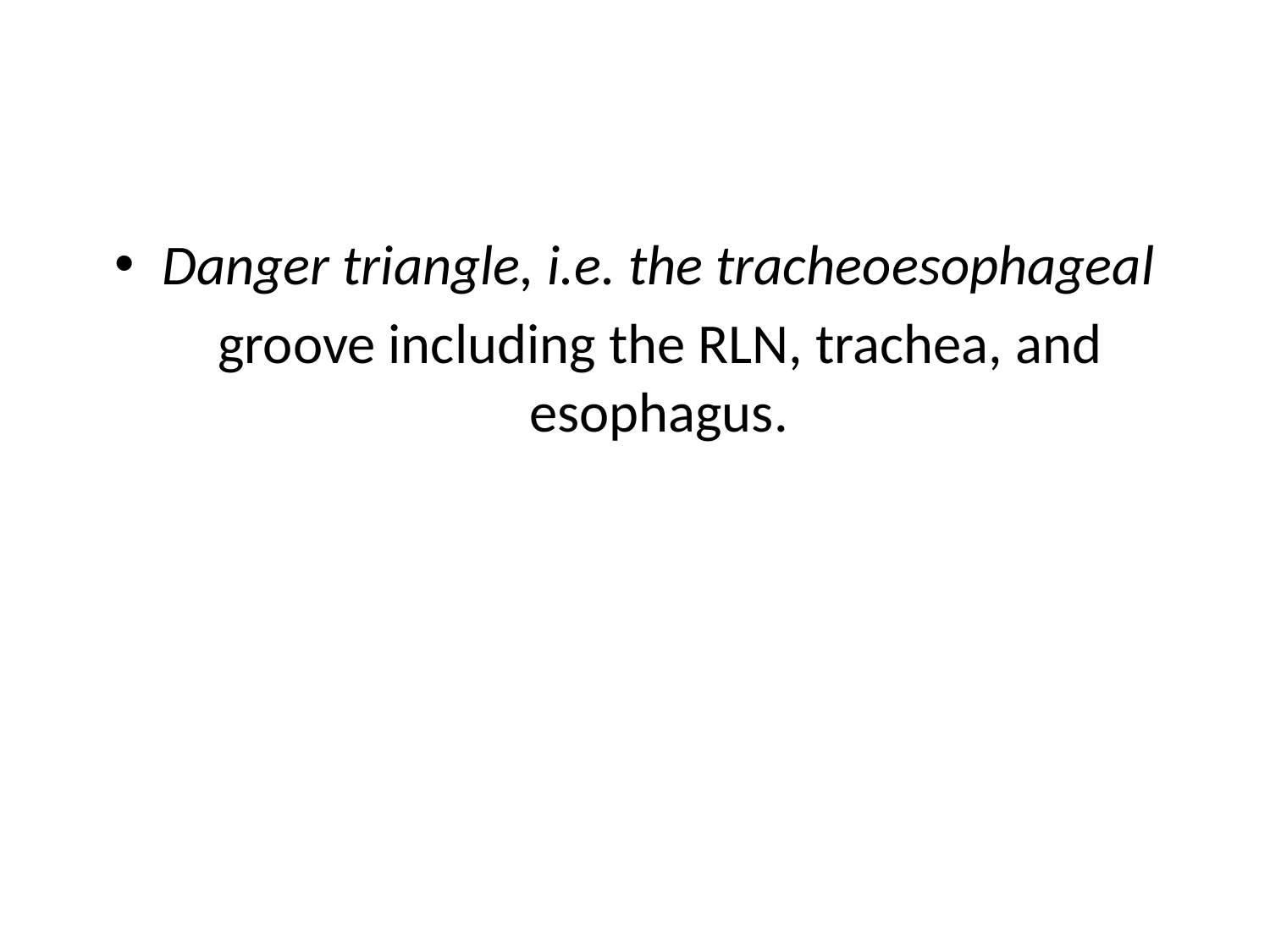

#
Danger triangle, i.e. the tracheoesophageal
    groove including the RLN, trachea, and esophagus.